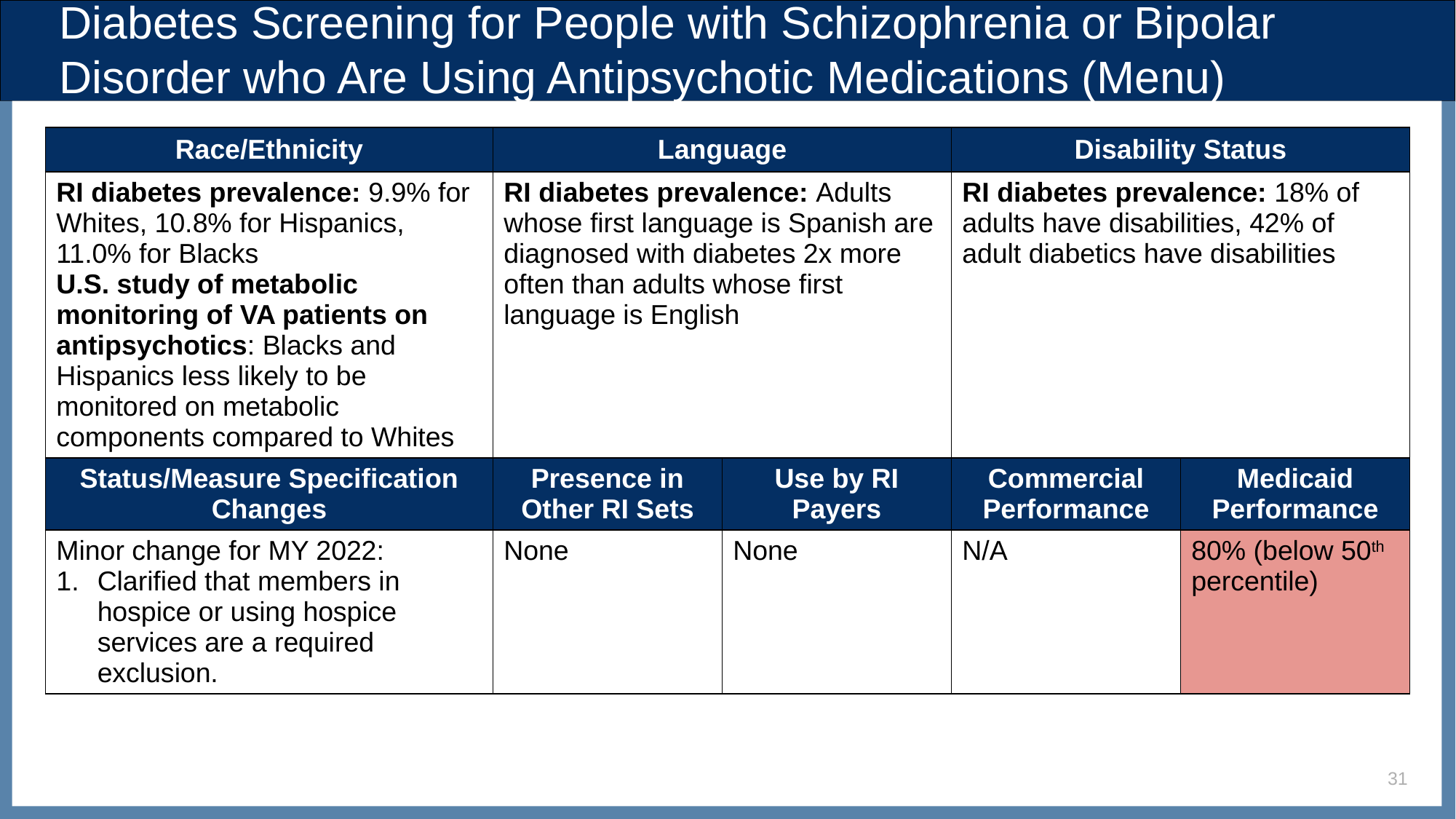

# Diabetes Screening for People with Schizophrenia or Bipolar Disorder who Are Using Antipsychotic Medications (Menu)
| Race/Ethnicity | Language |  | Disability Status |  |
| --- | --- | --- | --- | --- |
| RI diabetes prevalence: 9.9% for Whites, 10.8% for Hispanics, 11.0% for Blacks U.S. study of metabolic monitoring of VA patients on antipsychotics: Blacks and Hispanics less likely to be monitored on metabolic components compared to Whites | RI diabetes prevalence: Adults whose first language is Spanish are diagnosed with diabetes 2x more often than adults whose first language is English |  | RI diabetes prevalence: 18% of adults have disabilities, 42% of adult diabetics have disabilities |  |
| Status/Measure Specification Changes | Presence in Other RI Sets | Use by RI Payers | Commercial Performance | Medicaid Performance |
| Minor change for MY 2022: Clarified that members in hospice or using hospice services are a required exclusion. | None | None | N/A | 80% (below 50th percentile) |
31